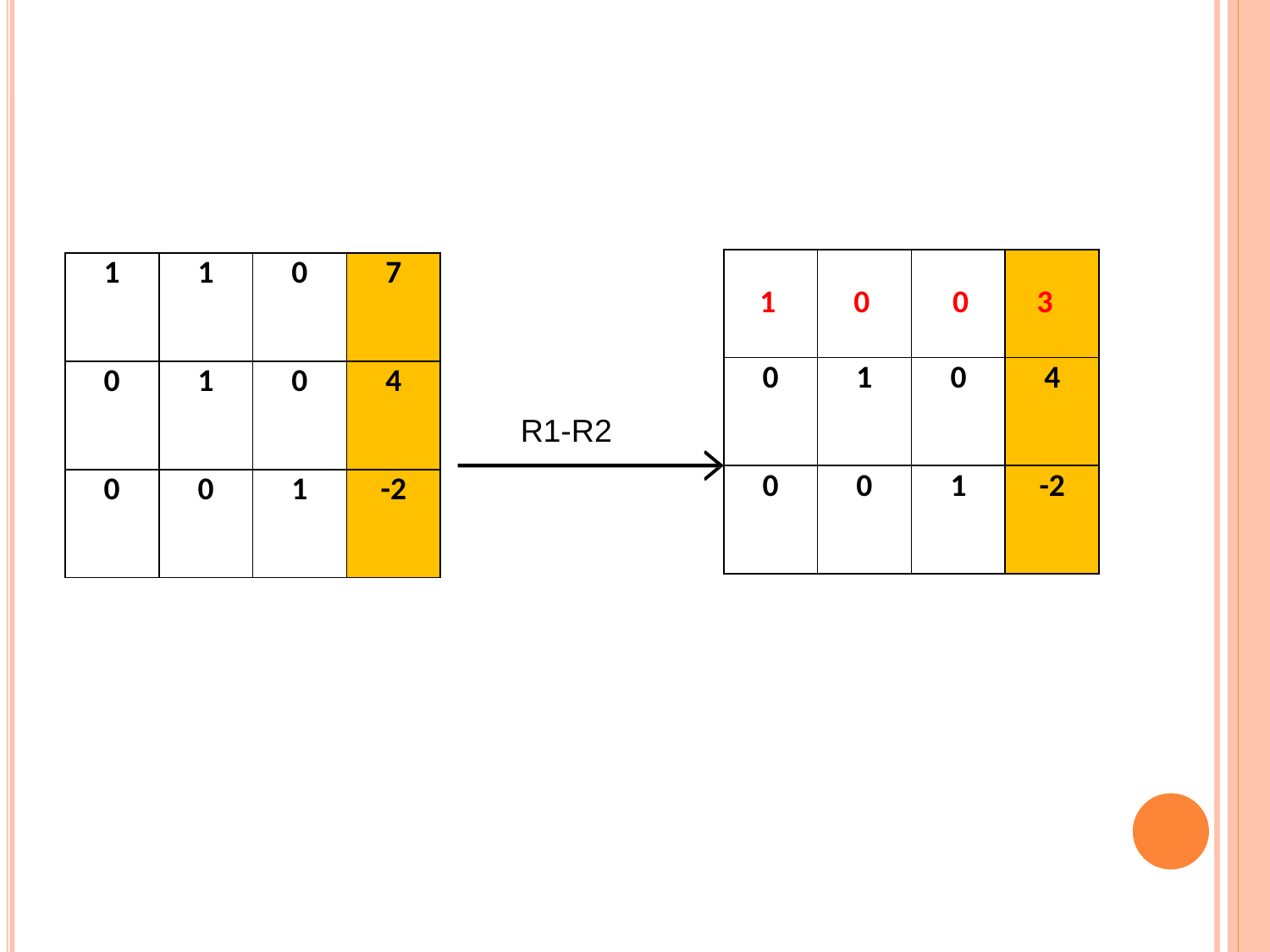

|  |  |  |  |
| --- | --- | --- | --- |
| 0 | 1 | 0 | 4 |
| 0 | 0 | 1 | -2 |
| 1 | 1 | 0 | 7 |
| --- | --- | --- | --- |
| 0 | 1 | 0 | 4 |
| 0 | 0 | 1 | -2 |
1
0
0
3
R1-R2